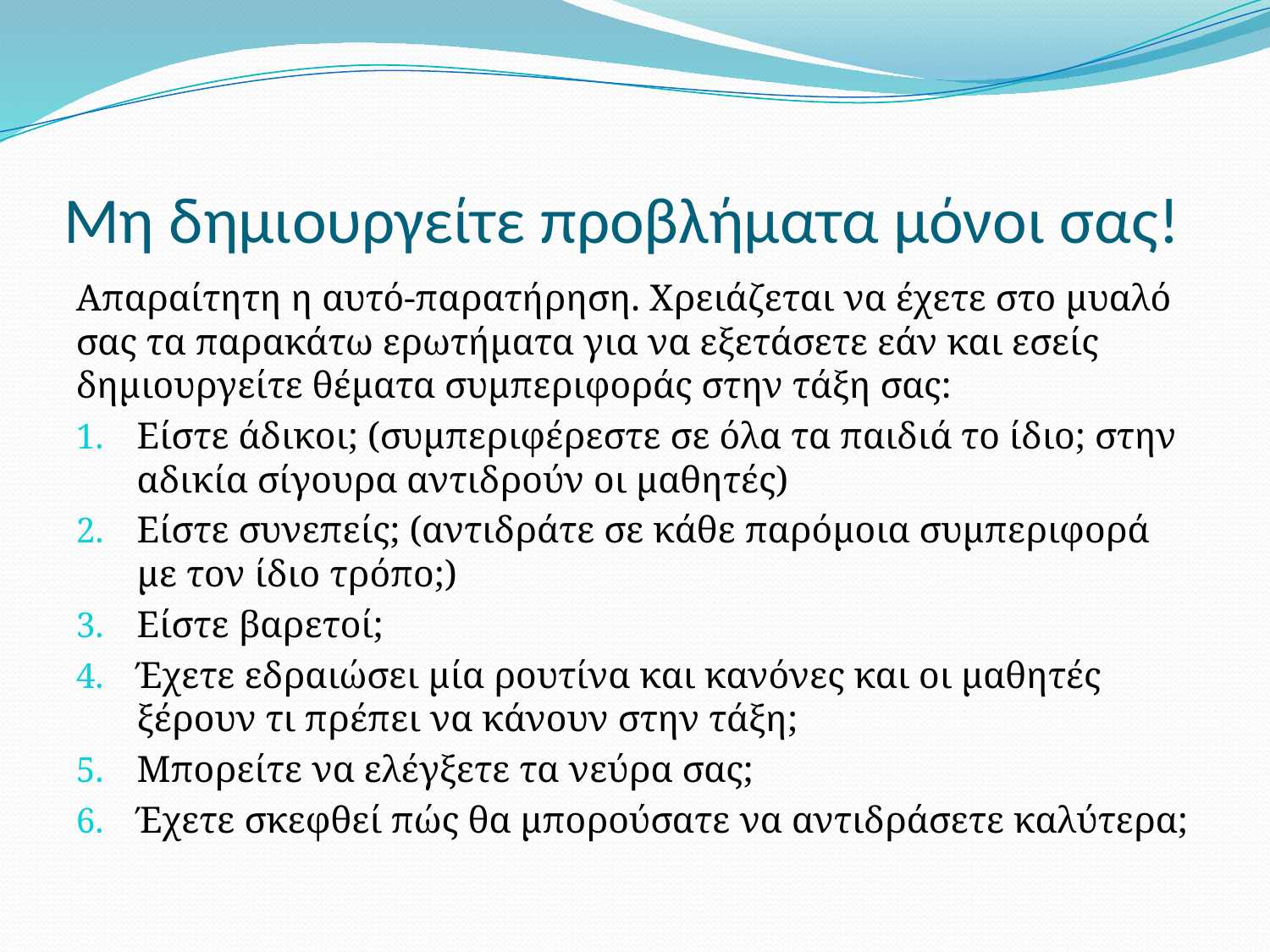

# Μη δημιουργείτε προβλήματα μόνοι σας!
Απαραίτητη η αυτό-παρατήρηση. Χρειάζεται να έχετε στο μυαλό σας τα παρακάτω ερωτήματα για να εξετάσετε εάν και εσείς δημιουργείτε θέματα συμπεριφοράς στην τάξη σας:
Είστε άδικοι; (συμπεριφέρεστε σε όλα τα παιδιά το ίδιο; στην αδικία σίγουρα αντιδρούν οι μαθητές)
Είστε συνεπείς; (αντιδράτε σε κάθε παρόμοια συμπεριφορά με τον ίδιο τρόπο;)
Είστε βαρετοί;
Έχετε εδραιώσει μία ρουτίνα και κανόνες και οι μαθητές ξέρουν τι πρέπει να κάνουν στην τάξη;
Μπορείτε να ελέγξετε τα νεύρα σας;
Έχετε σκεφθεί πώς θα μπορούσατε να αντιδράσετε καλύτερα;